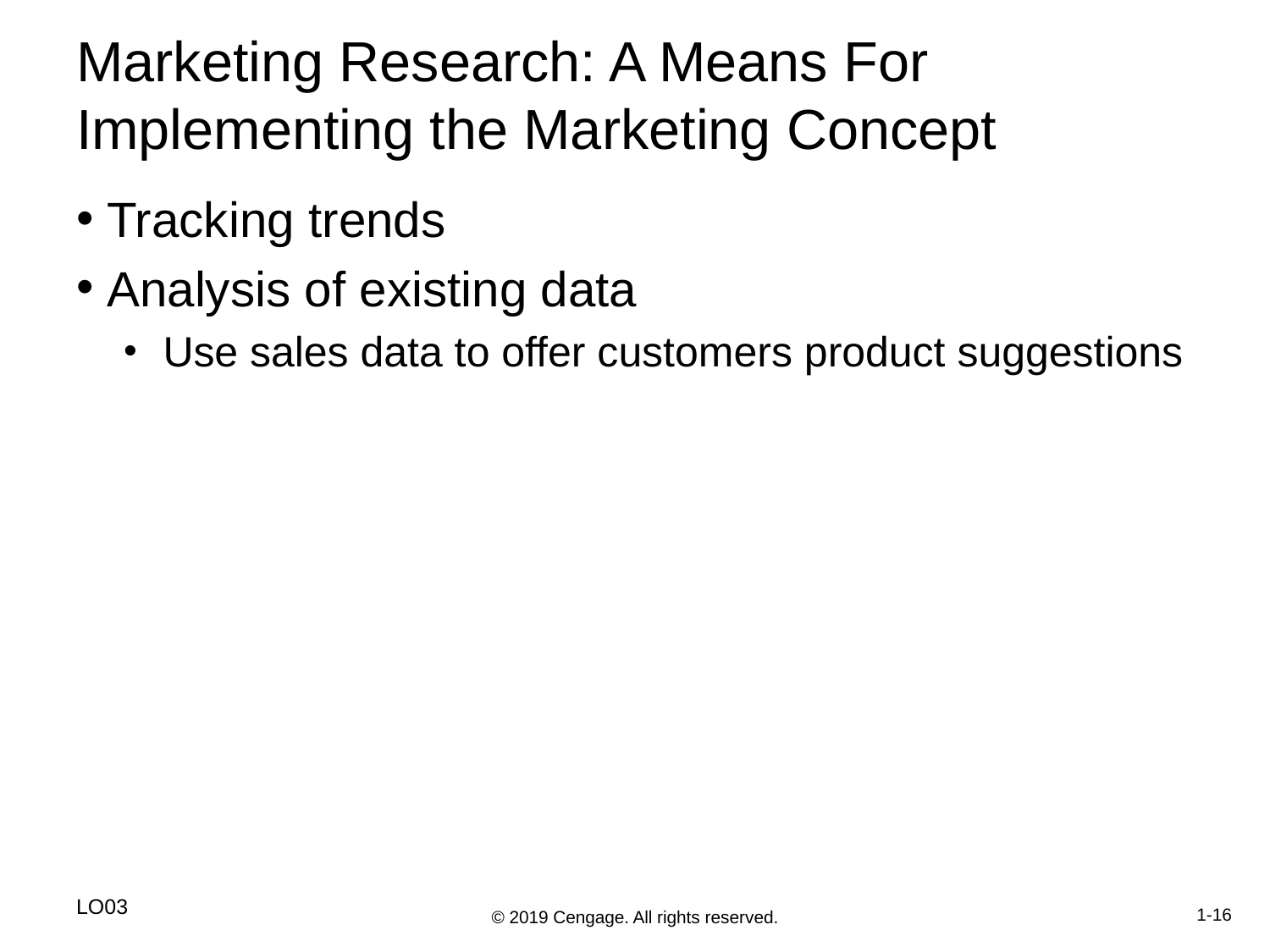

# Marketing Research: A Means For Implementing the Marketing Concept
Tracking trends
Analysis of existing data
Use sales data to offer customers product suggestions
LO03